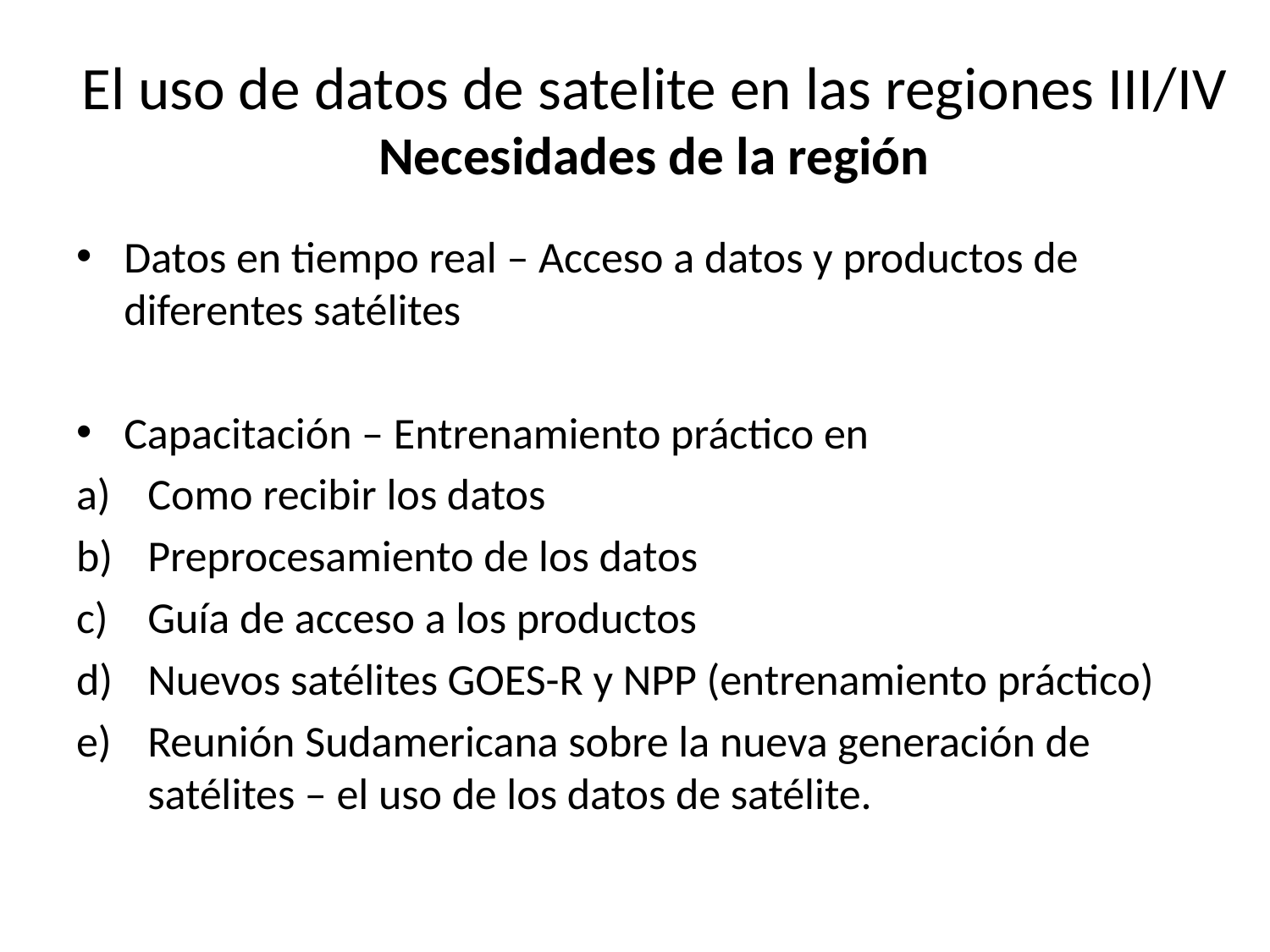

# El uso de datos de satelite en las regiones III/IV Necesidades de la región
Datos en tiempo real – Acceso a datos y productos de diferentes satélites

Capacitación – Entrenamiento práctico en
Como recibir los datos
Preprocesamiento de los datos
Guía de acceso a los productos
Nuevos satélites GOES-R y NPP (entrenamiento práctico)
Reunión Sudamericana sobre la nueva generación de satélites – el uso de los datos de satélite.